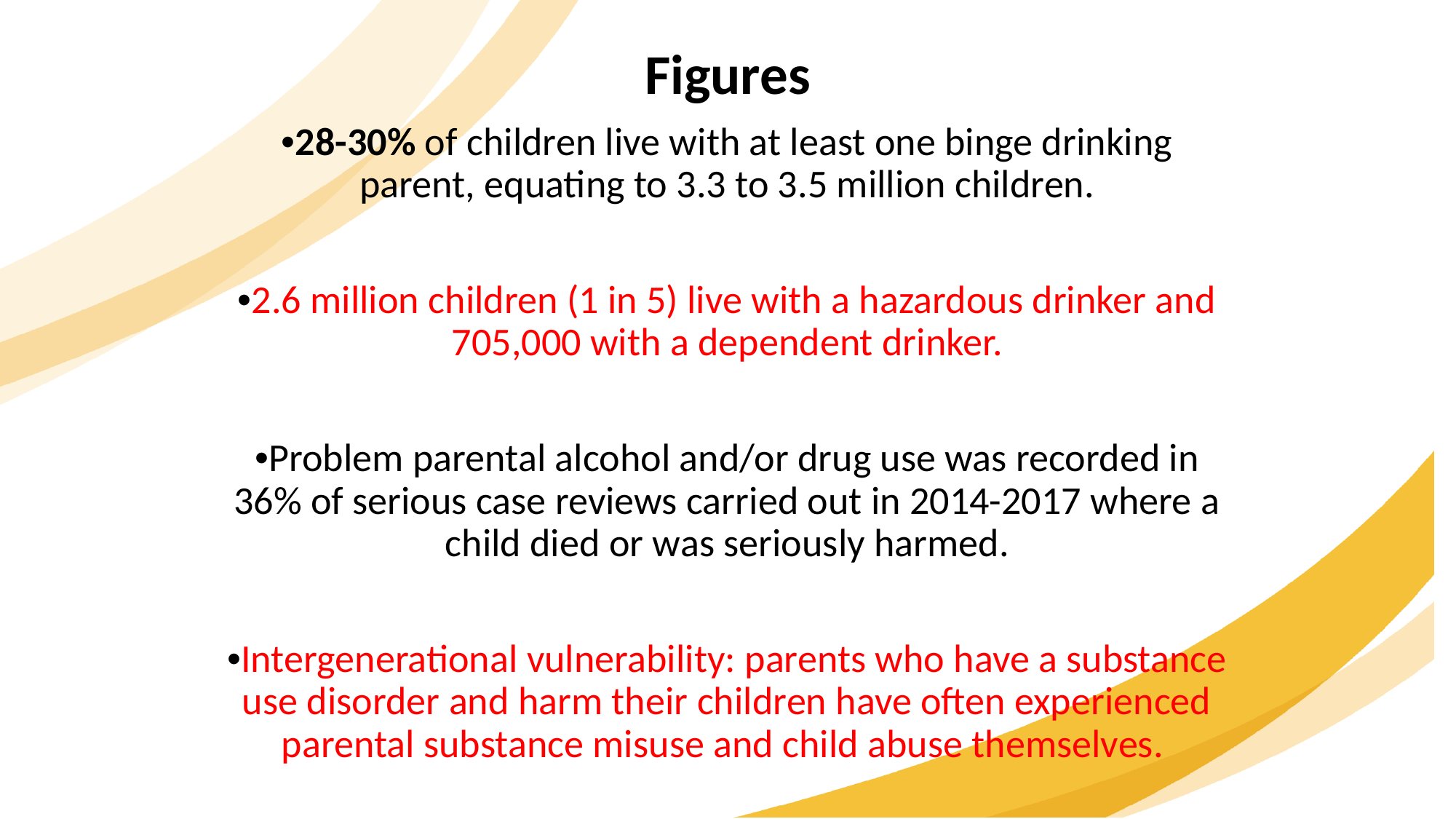

Figures
•28-30% of children live with at least one binge drinking parent, equating to 3.3 to 3.5 million children.

•2.6 million children (1 in 5) live with a hazardous drinker and 705,000 with a dependent drinker.

•Problem parental alcohol and/or drug use was recorded in 36% of serious case reviews carried out in 2014-2017 where a child died or was seriously harmed.

•Intergenerational vulnerability: parents who have a substance use disorder and harm their children have often experienced parental substance misuse and child abuse themselves.